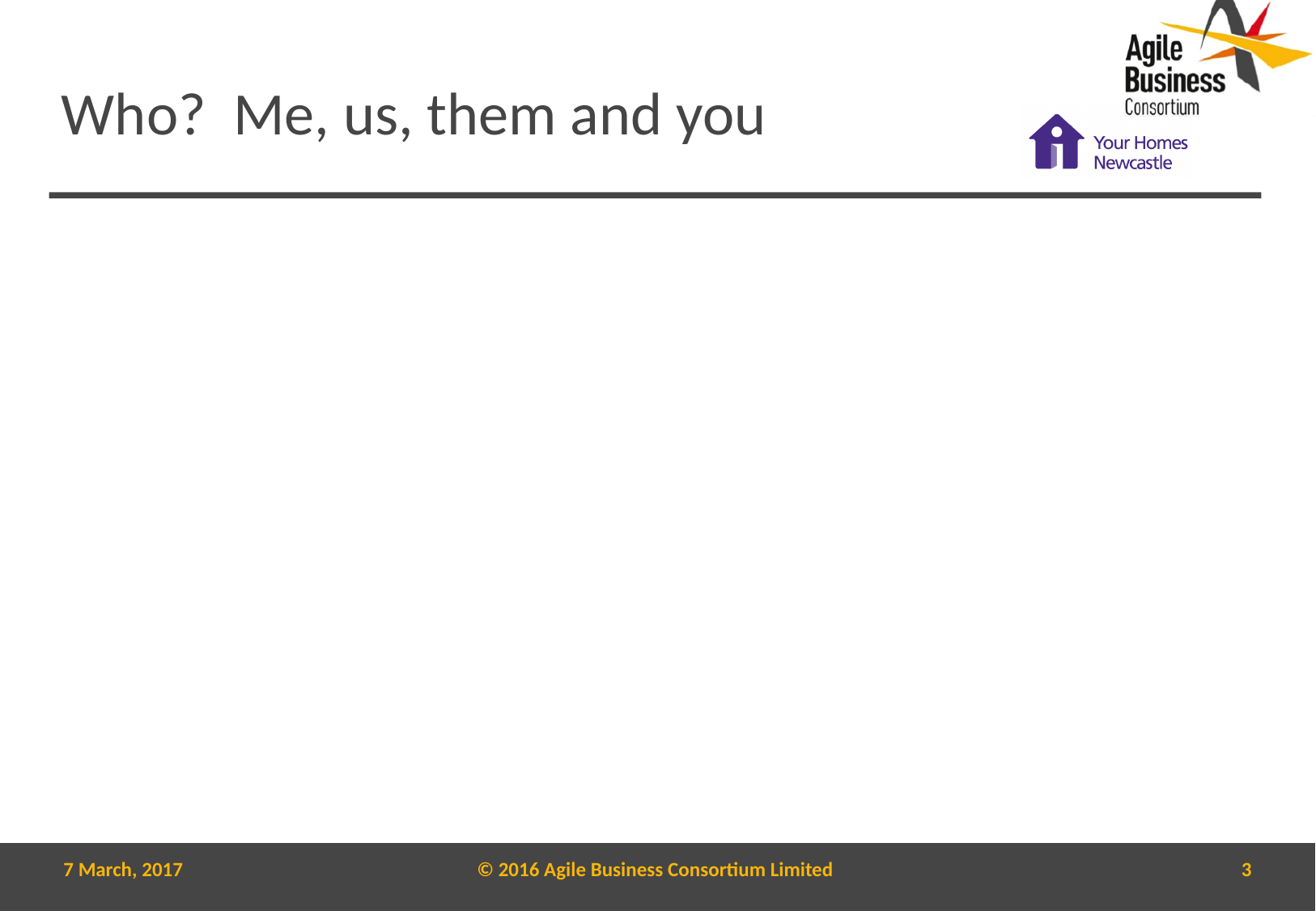

# Who?  Me, us, them and you

7 March, 2017
© 2016 Agile Business Consortium Limited
3